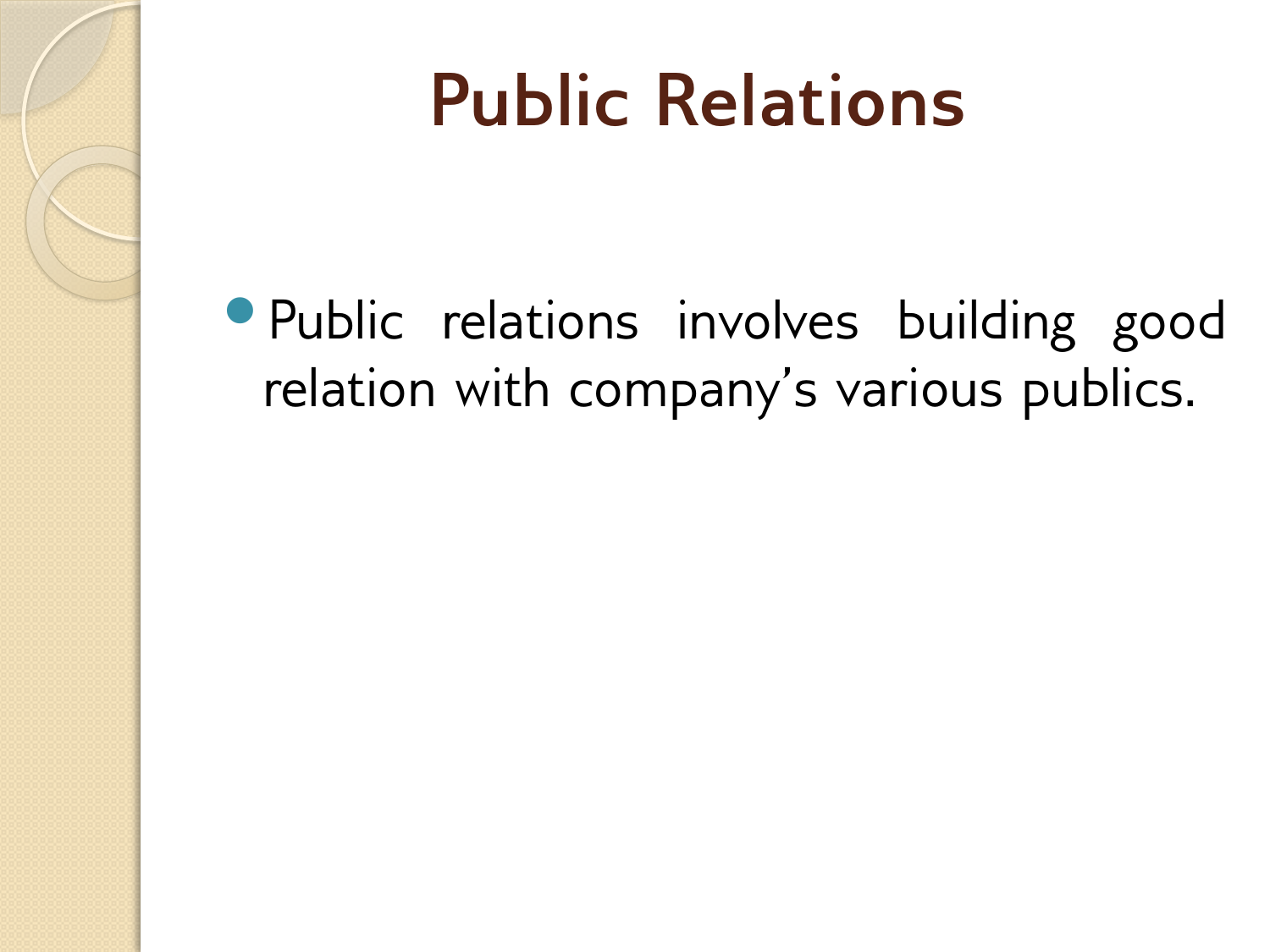

# Public Relations
Public relations involves building good relation with company’s various publics.